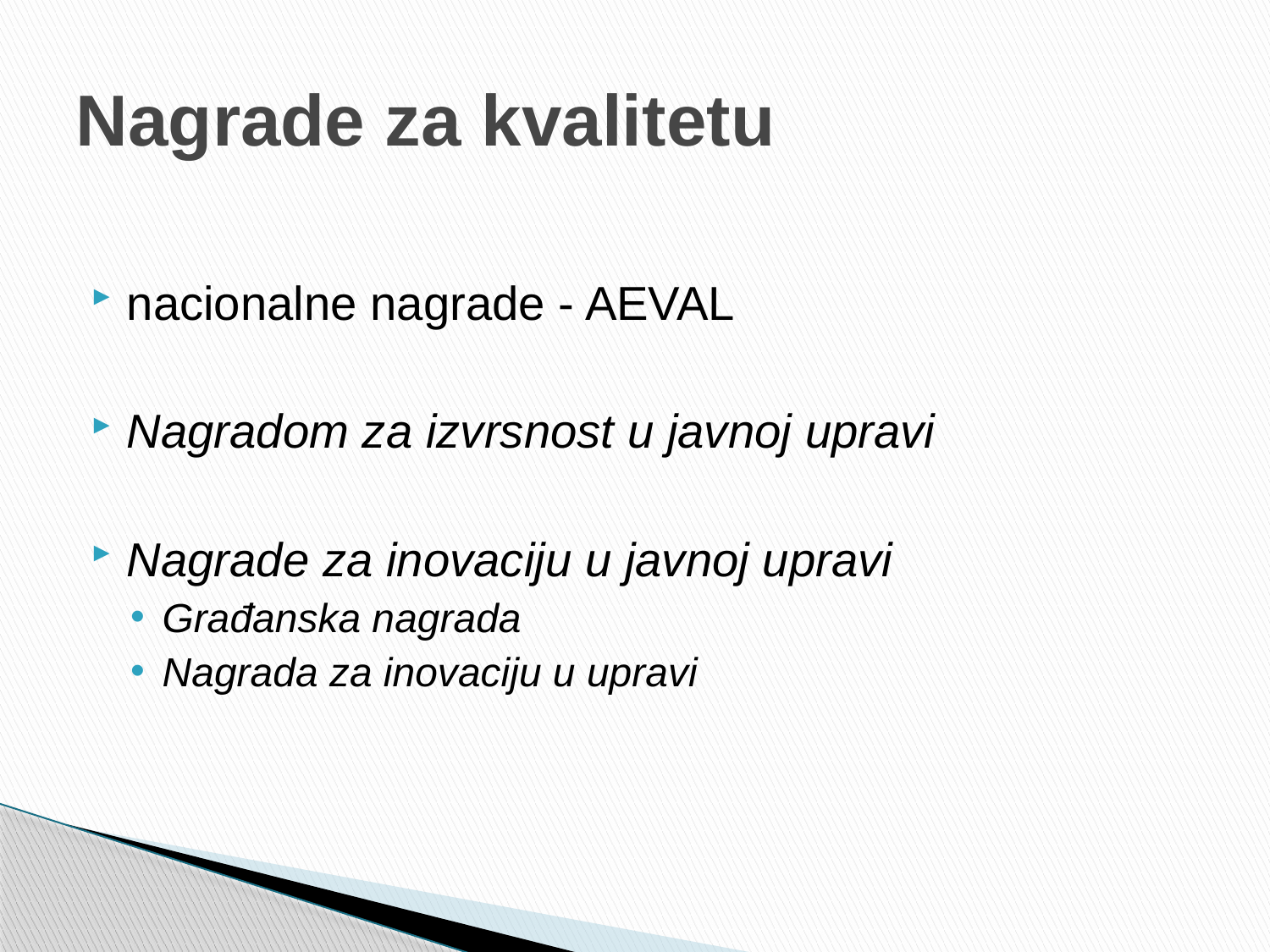

# Nagrade za kvalitetu
nacionalne nagrade - AEVAL

Nagradom za izvrsnost u javnoj upravi

Nagrade za inovaciju u javnoj upravi
Građanska nagrada
Nagrada za inovaciju u upravi